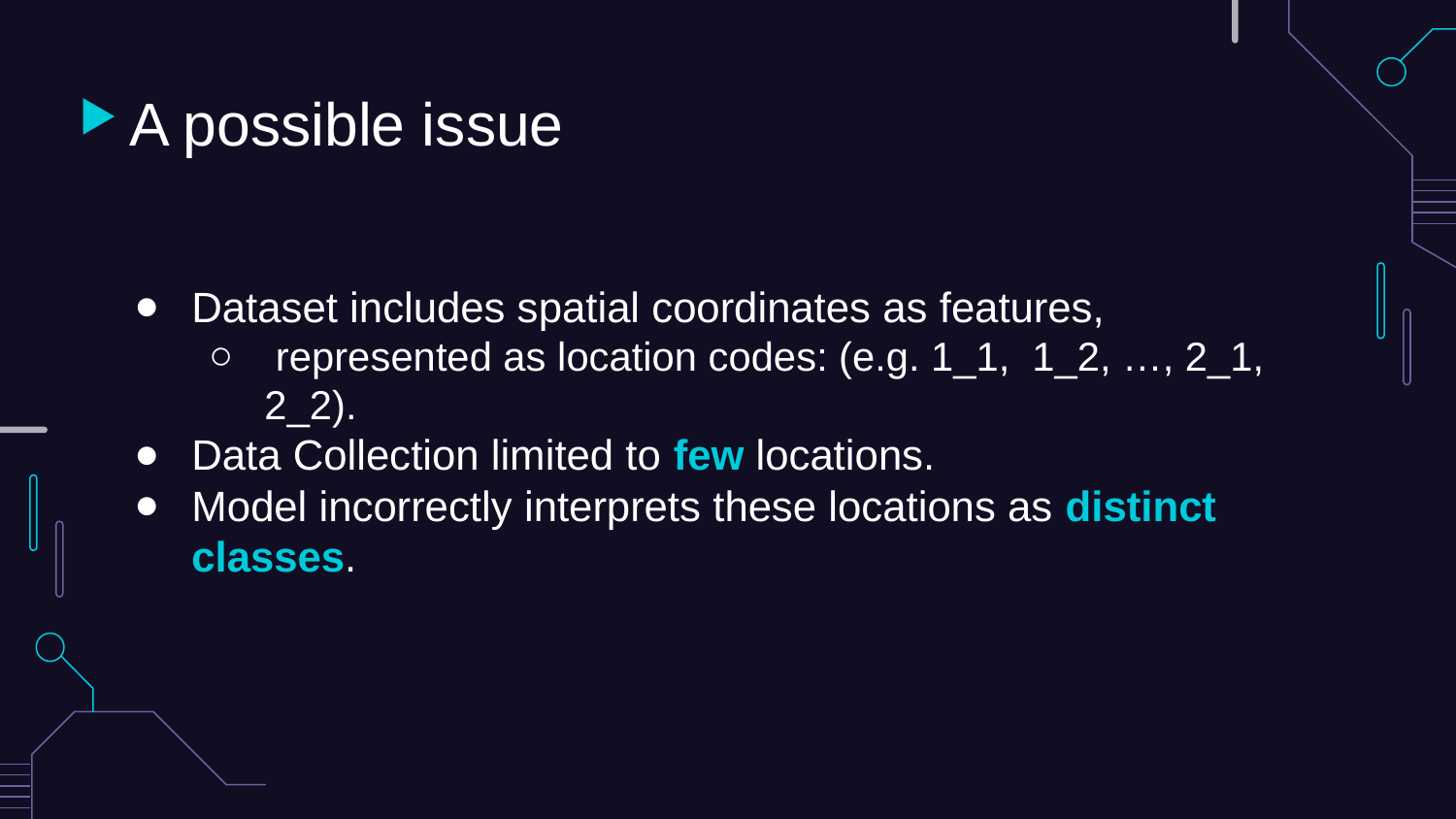

# A possible issue
Dataset includes spatial coordinates as features,
 represented as location codes: (e.g. 1_1,  1_2, …, 2_1, 2_2).
Data Collection limited to few locations.
Model incorrectly interprets these locations as distinct classes.